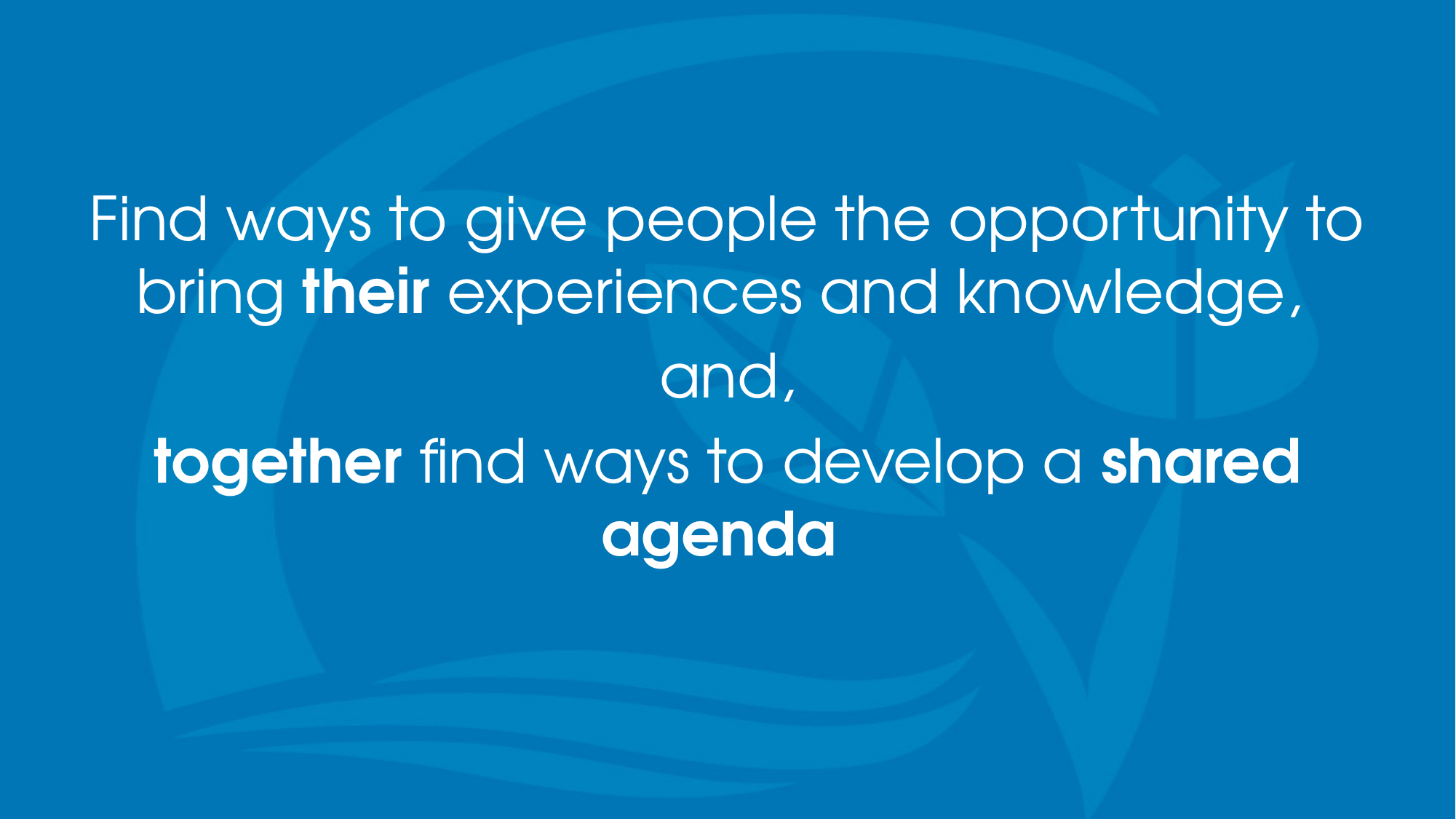

Find ways to give people the opportunity to bring their experiences and knowledge,
and,
together find ways to develop a shared agenda